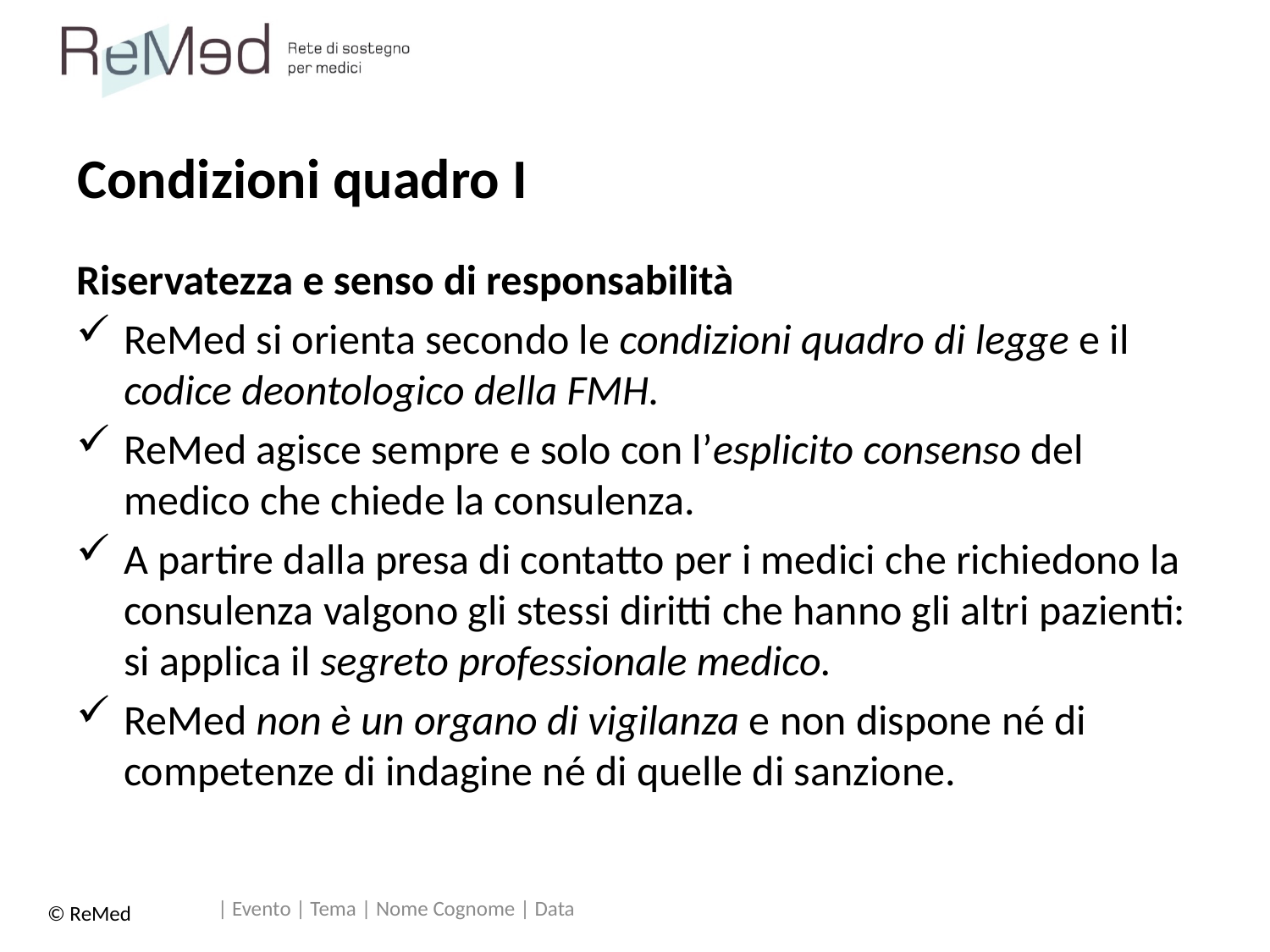

# Condizioni quadro I
Riservatezza e senso di responsabilità
ReMed si orienta secondo le condizioni quadro di legge e il codice deontologico della FMH.
ReMed agisce sempre e solo con l’esplicito consenso del medico che chiede la consulenza.
A partire dalla presa di contatto per i medici che richiedono la consulenza valgono gli stessi diritti che hanno gli altri pazienti: si applica il segreto professionale medico.
ReMed non è un organo di vigilanza e non dispone né di competenze di indagine né di quelle di sanzione.
| Evento | Tema | Nome Cognome | Data
© ReMed